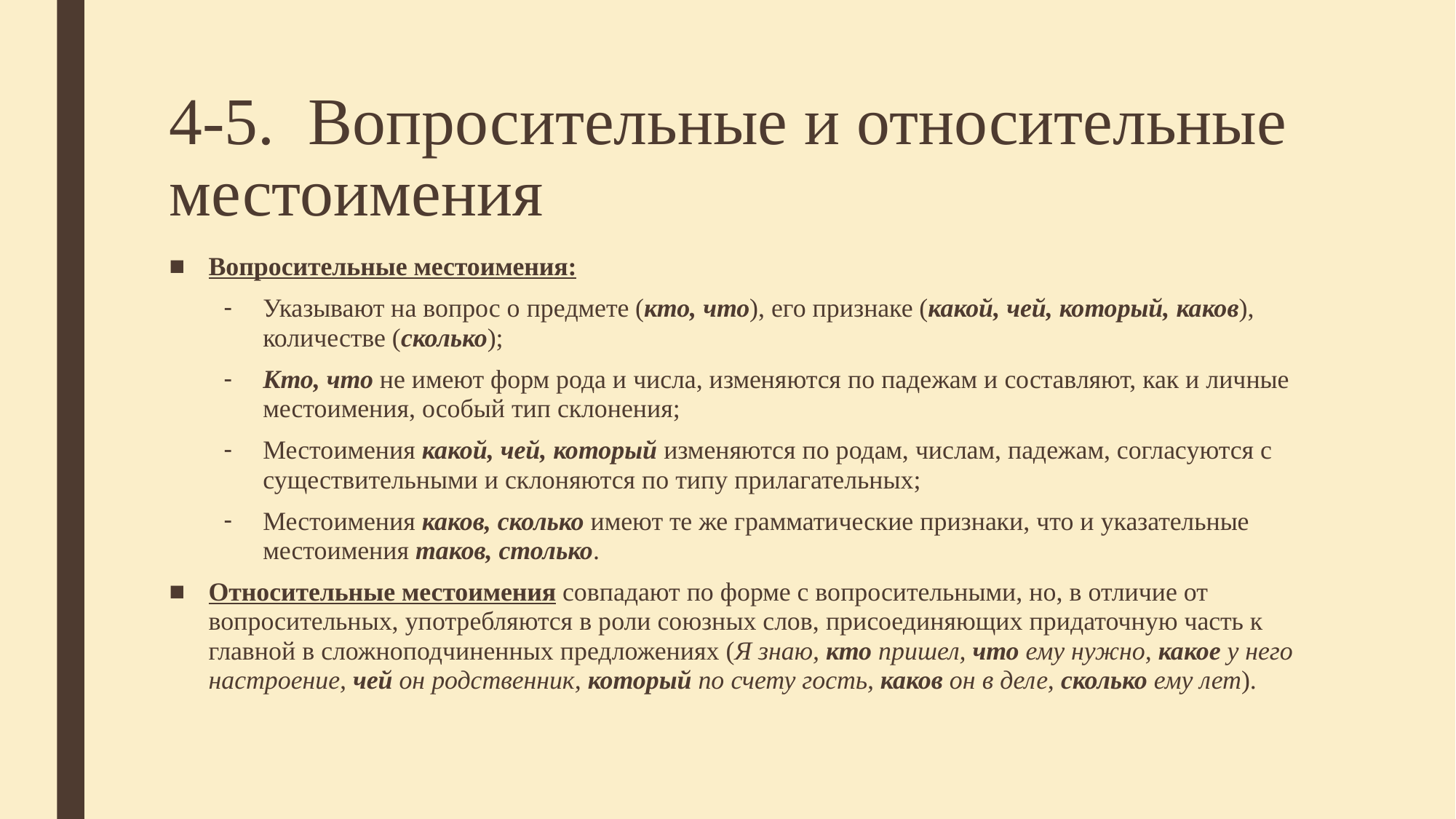

# 4-5.  Вопросительные и относительные местоимения
Вопросительные местоимения:
Указывают на вопрос о предмете (кто, что), его признаке (какой, чей, который, каков), количестве (сколько);
Кто, что не имеют форм рода и числа, изменяются по падежам и составляют, как и личные местоимения, особый тип склонения;
Местоимения какой, чей, который изменяются по родам, числам, падежам, согласуются с существительными и склоняются по типу прилагательных;
Местоимения каков, сколько имеют те же грамматические признаки, что и указательные местоимения таков, столько.
Относительные местоимения совпадают по форме с вопросительными, но, в отличие от вопросительных, употребляются в роли союзных слов, присоединяющих придаточную часть к главной в сложноподчиненных предложениях (Я знаю, кто пришел, что ему нужно, какое у него настроение, чей он родственник, который по счету гость, каков он в деле, сколько ему лет).